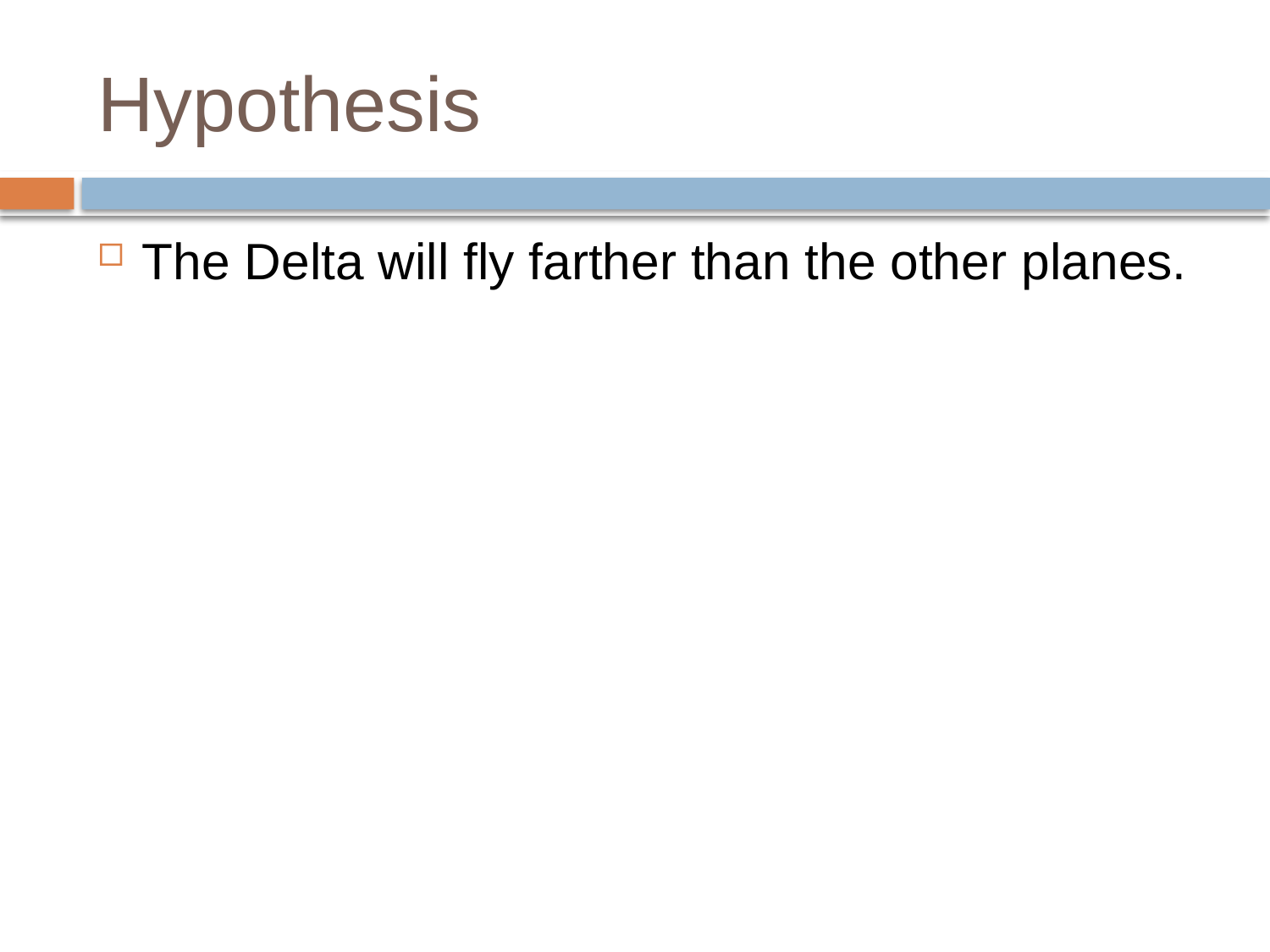

# Hypothesis
The Delta will fly farther than the other planes.